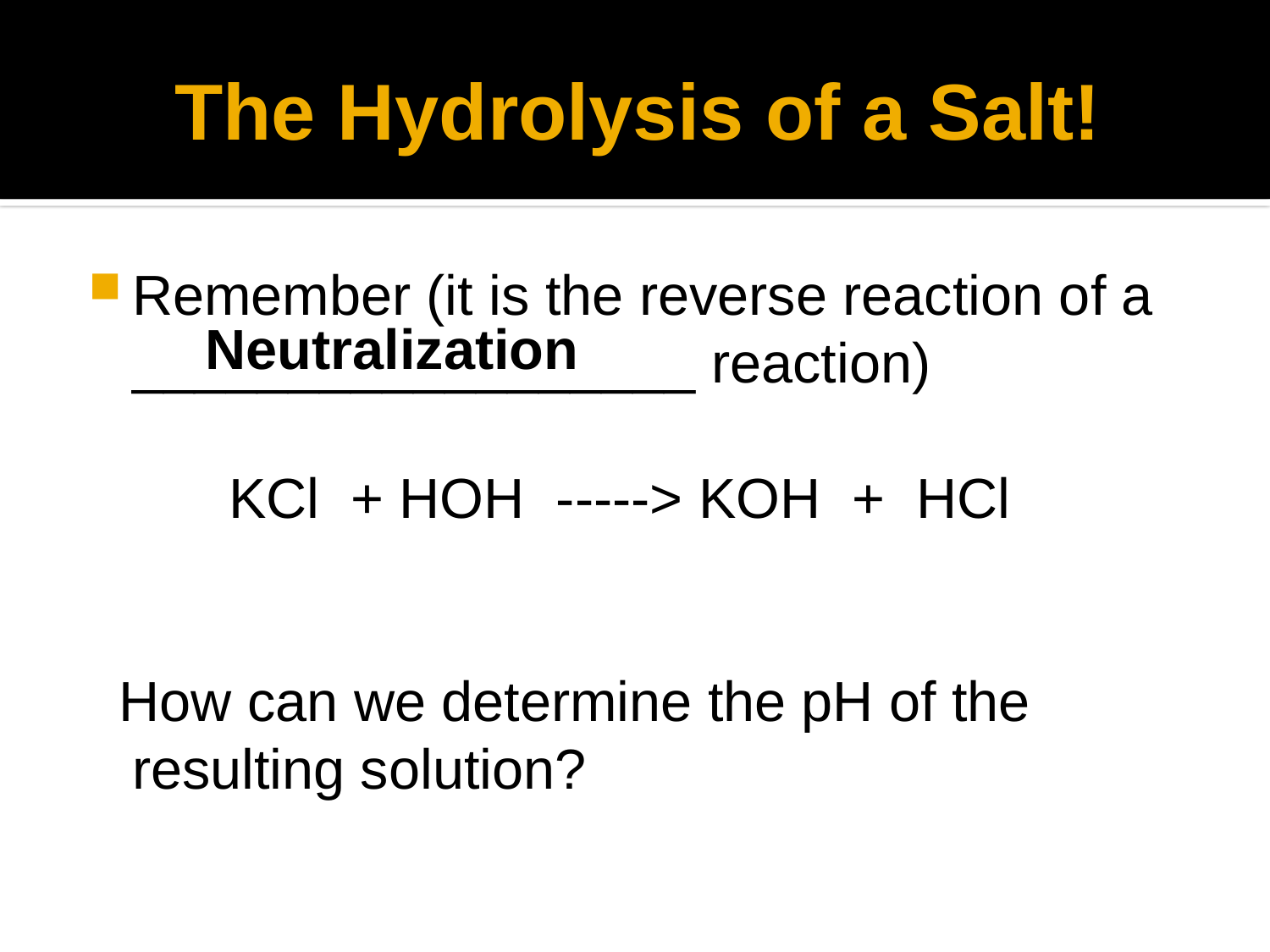

# The Hydrolysis of a Salt!
Remember (it is the reverse reaction of a __________________ reaction)

         KCl  + HOH  -----> KOH  +  HCl

  How can we determine the pH of the resulting solution?
Neutralization